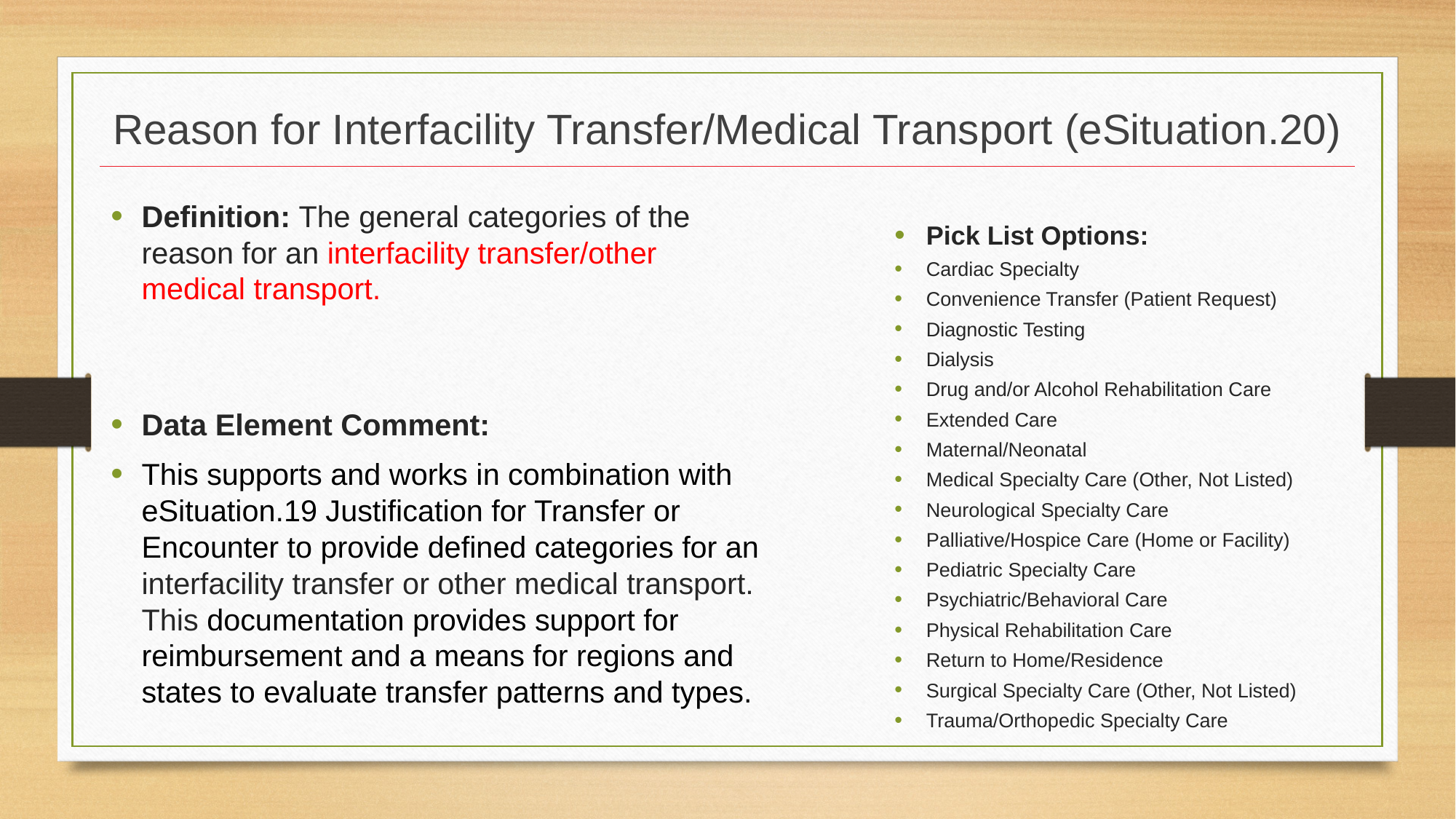

# Reason for Interfacility Transfer/Medical Transport (eSituation.20)
Definition: The general categories of the reason for an interfacility transfer/other medical transport.

Data Element Comment:
This supports and works in combination with eSituation.19 Justification for Transfer or Encounter to provide defined categories for an interfacility transfer or other medical transport. This documentation provides support for reimbursement and a means for regions and states to evaluate transfer patterns and types.
Pick List Options:
Cardiac Specialty
Convenience Transfer (Patient Request)
Diagnostic Testing
Dialysis
Drug and/or Alcohol Rehabilitation Care
Extended Care
Maternal/Neonatal
Medical Specialty Care (Other, Not Listed)
Neurological Specialty Care
Palliative/Hospice Care (Home or Facility)
Pediatric Specialty Care
Psychiatric/Behavioral Care
Physical Rehabilitation Care
Return to Home/Residence
Surgical Specialty Care (Other, Not Listed)
Trauma/Orthopedic Specialty Care